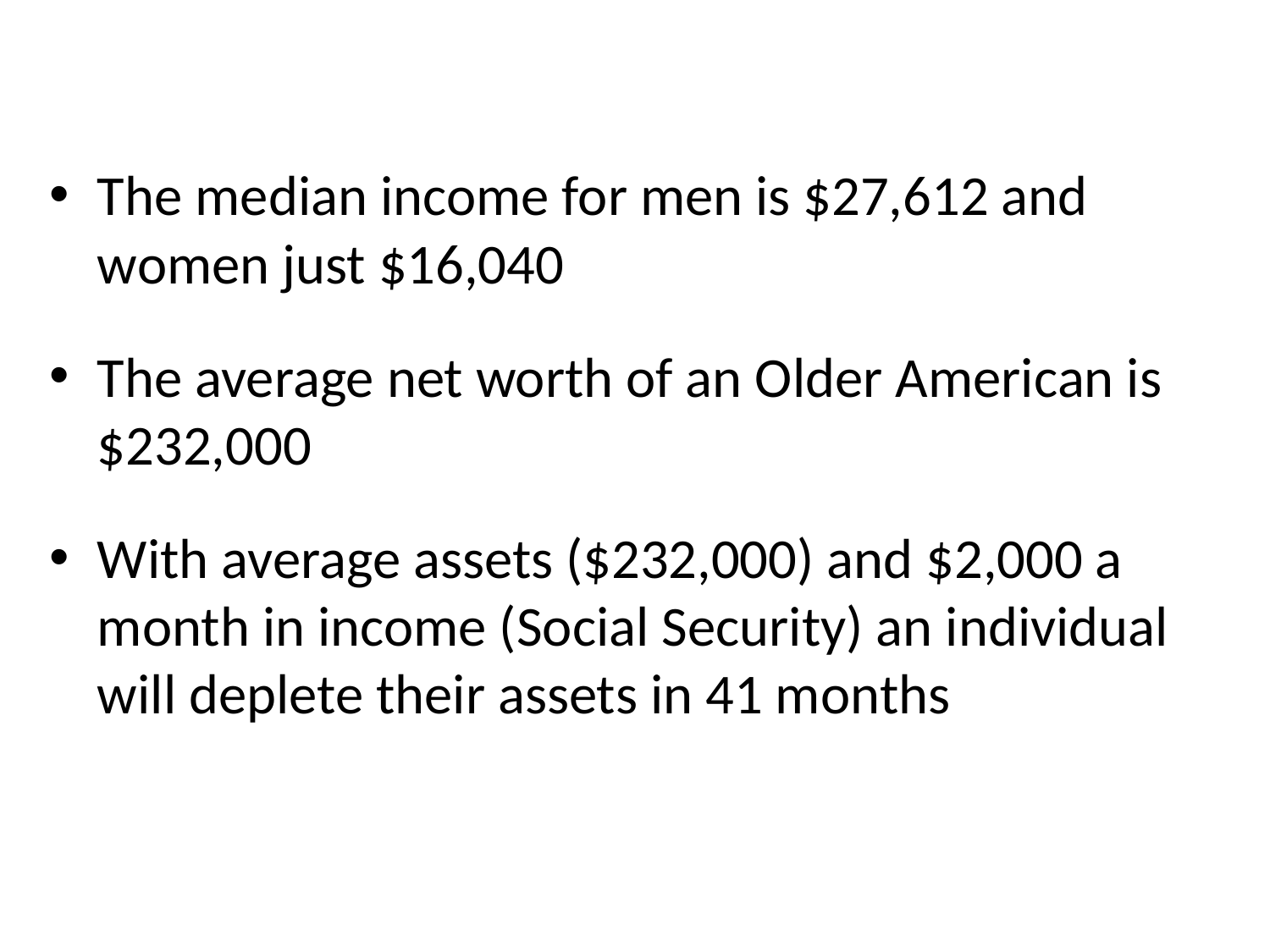

The median income for men is $27,612 and women just $16,040

The average net worth of an Older American is $232,000

With average assets ($232,000) and $2,000 a month in income (Social Security) an individual will deplete their assets in 41 months